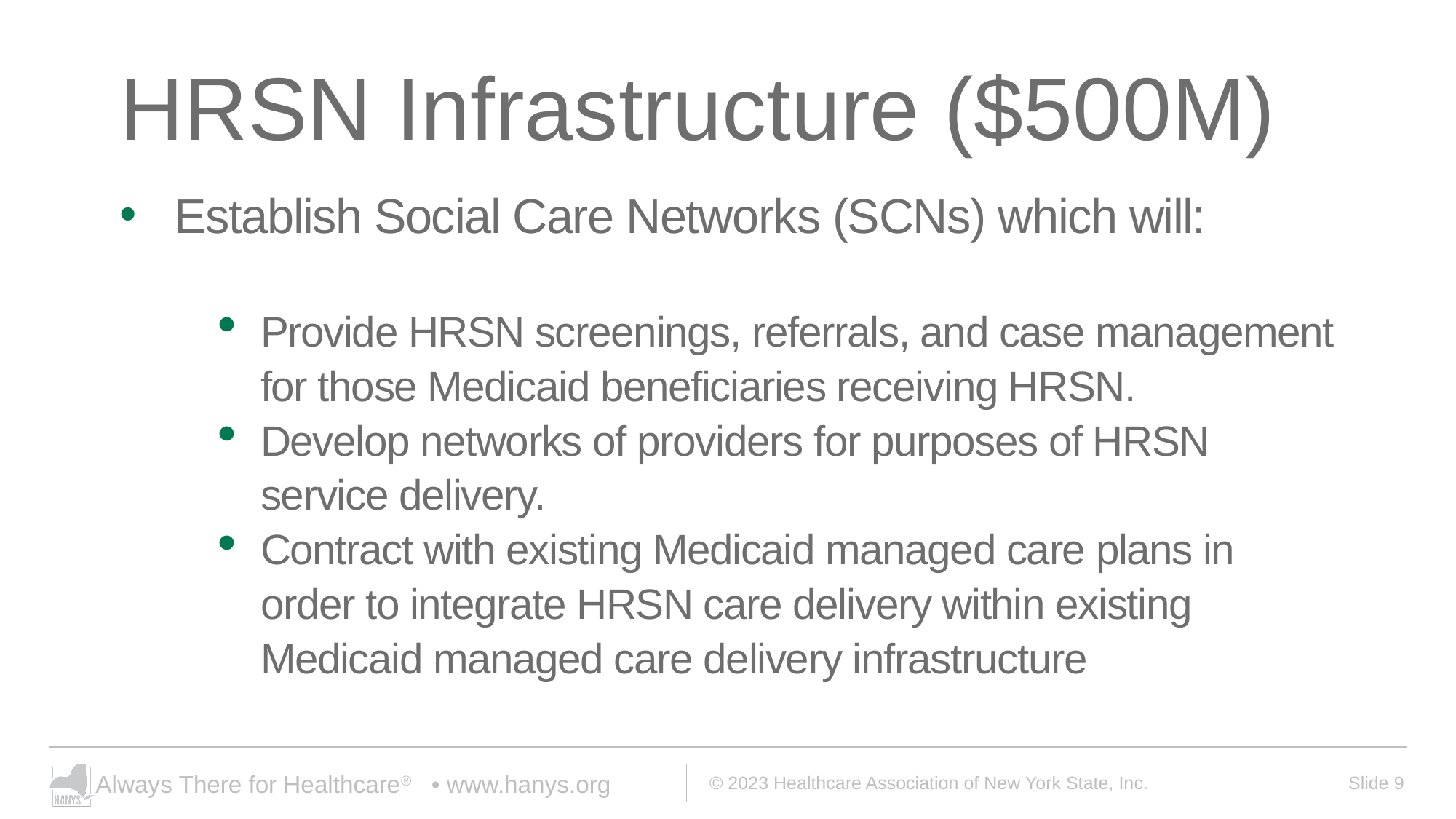

# HRSN Infrastructure ($500M)
Establish Social Care Networks (SCNs) which will:
Provide HRSN screenings, referrals, and case management for those Medicaid beneficiaries receiving HRSN.
Develop networks of providers for purposes of HRSN service delivery.
Contract with existing Medicaid managed care plans in order to integrate HRSN care delivery within existing Medicaid managed care delivery infrastructure